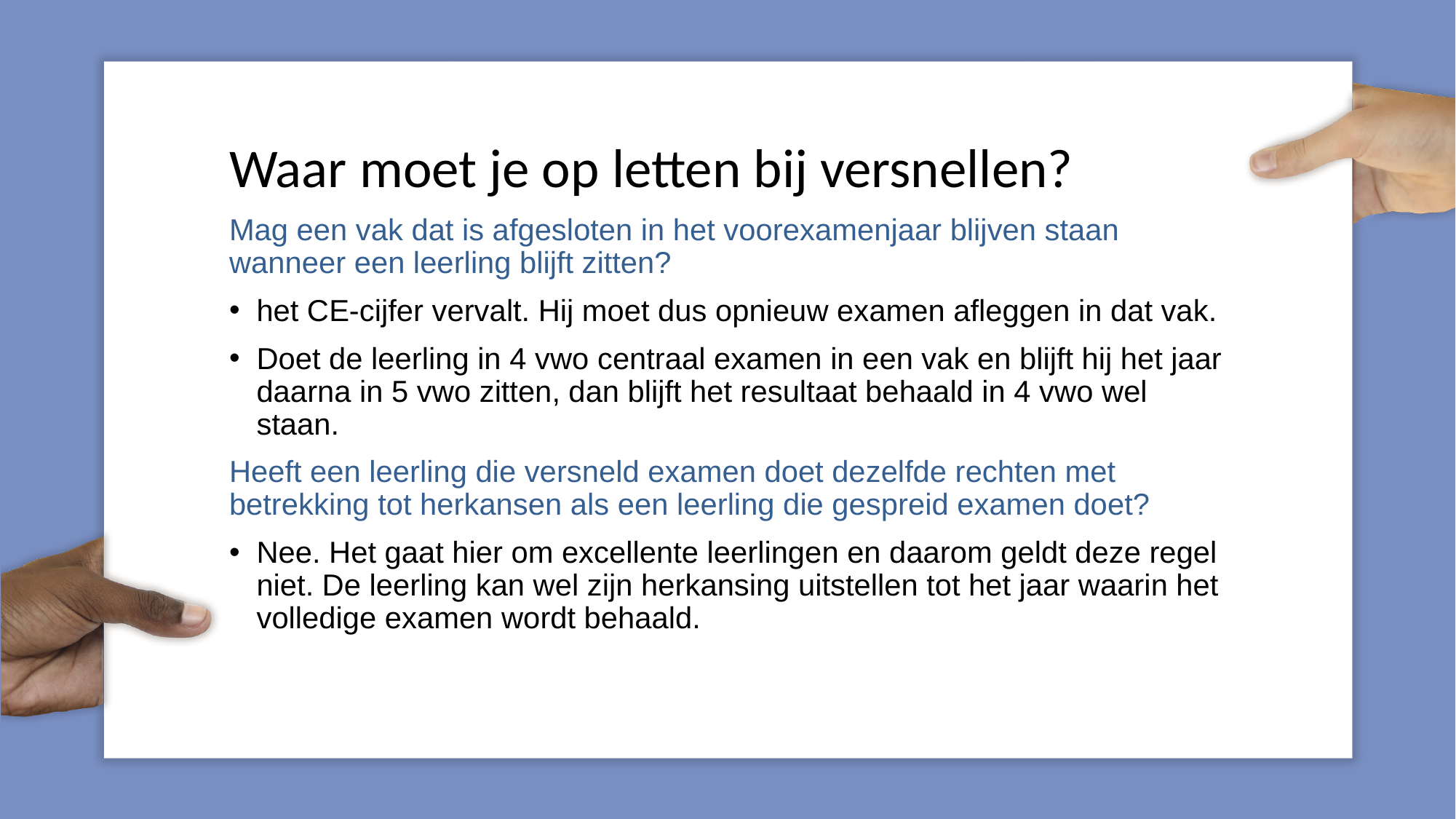

#
Waar moet je op letten bij versnellen?
Mag een vak dat is afgesloten in het voorexamenjaar blijven staan wanneer een leerling blijft zitten?
het CE-cijfer vervalt. Hij moet dus opnieuw examen afleggen in dat vak.
Doet de leerling in 4 vwo centraal examen in een vak en blijft hij het jaar daarna in 5 vwo zitten, dan blijft het resultaat behaald in 4 vwo wel staan.
Heeft een leerling die versneld examen doet dezelfde rechten met betrekking tot herkansen als een leerling die gespreid examen doet?
Nee. Het gaat hier om excellente leerlingen en daarom geldt deze regel niet. De leerling kan wel zijn herkansing uitstellen tot het jaar waarin het volledige examen wordt behaald.